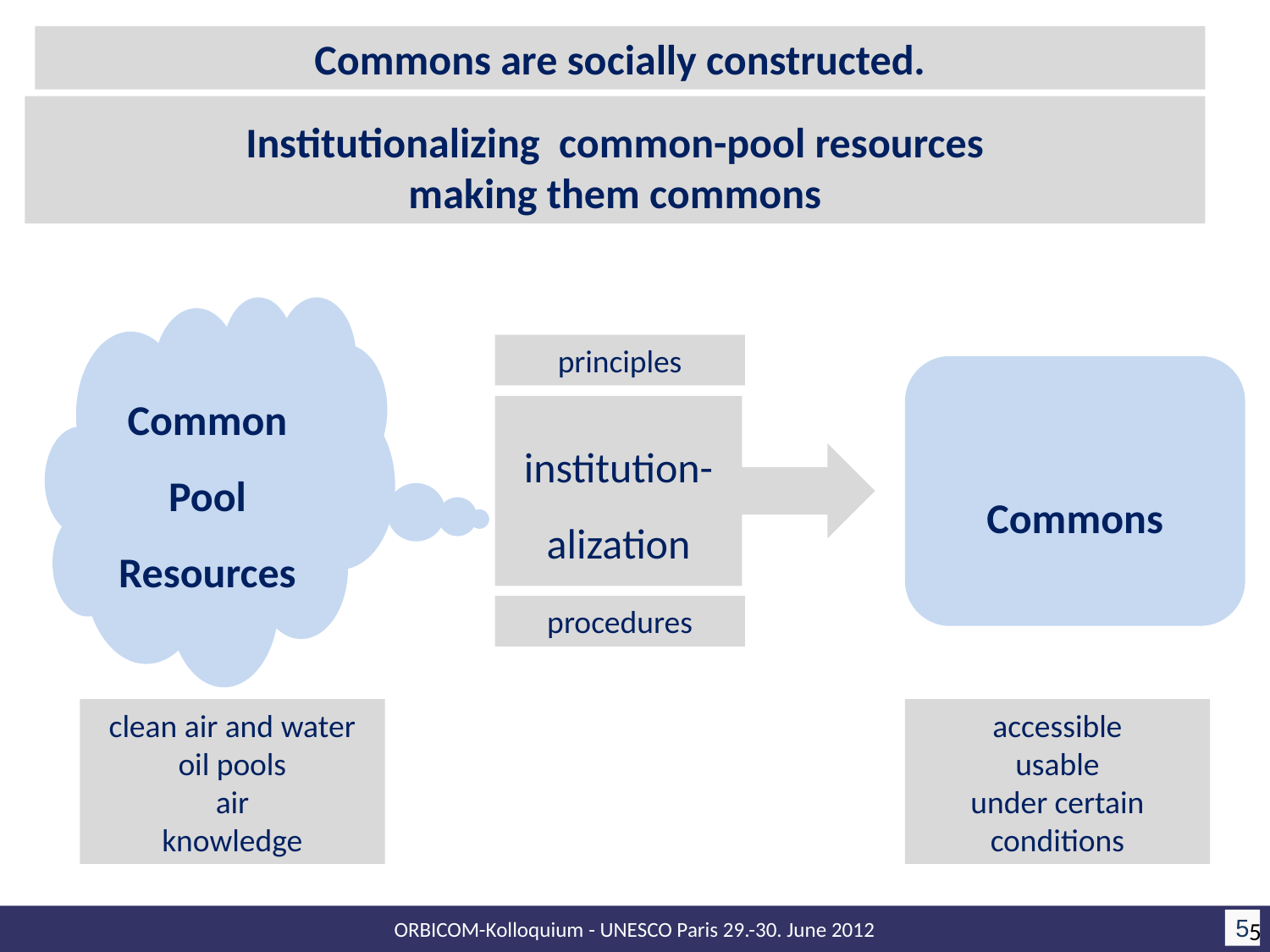

Commons are socially constructed.
# Institutionalizing  common-pool resources making them commons
Common Pool Resources
principles

Commons
institution-alization
procedures
clean air and water
oil pools
air
knowledge
accessible
usable
under certain conditions

5